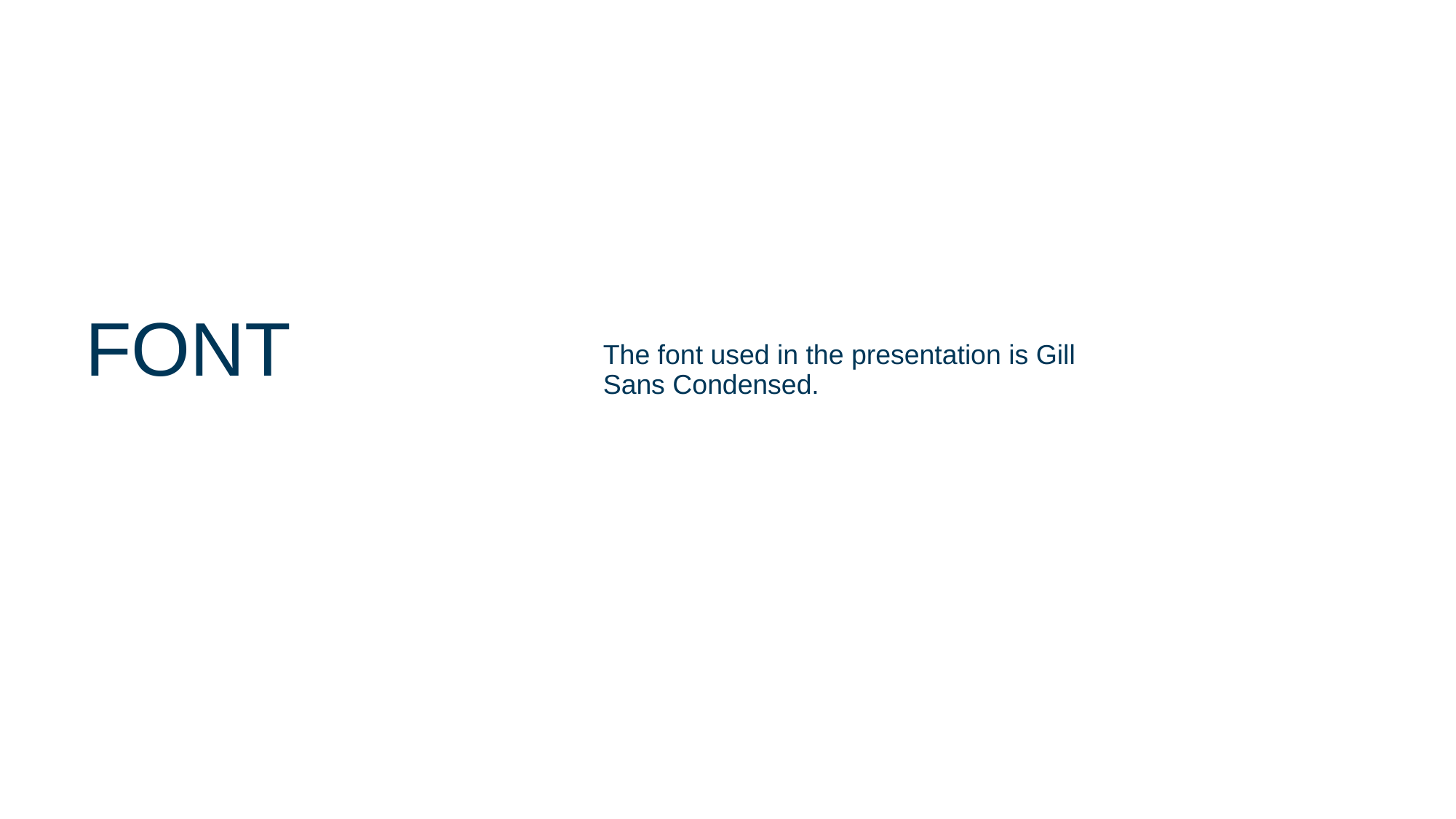

# FONT
The font used in the presentation is Gill Sans Condensed.